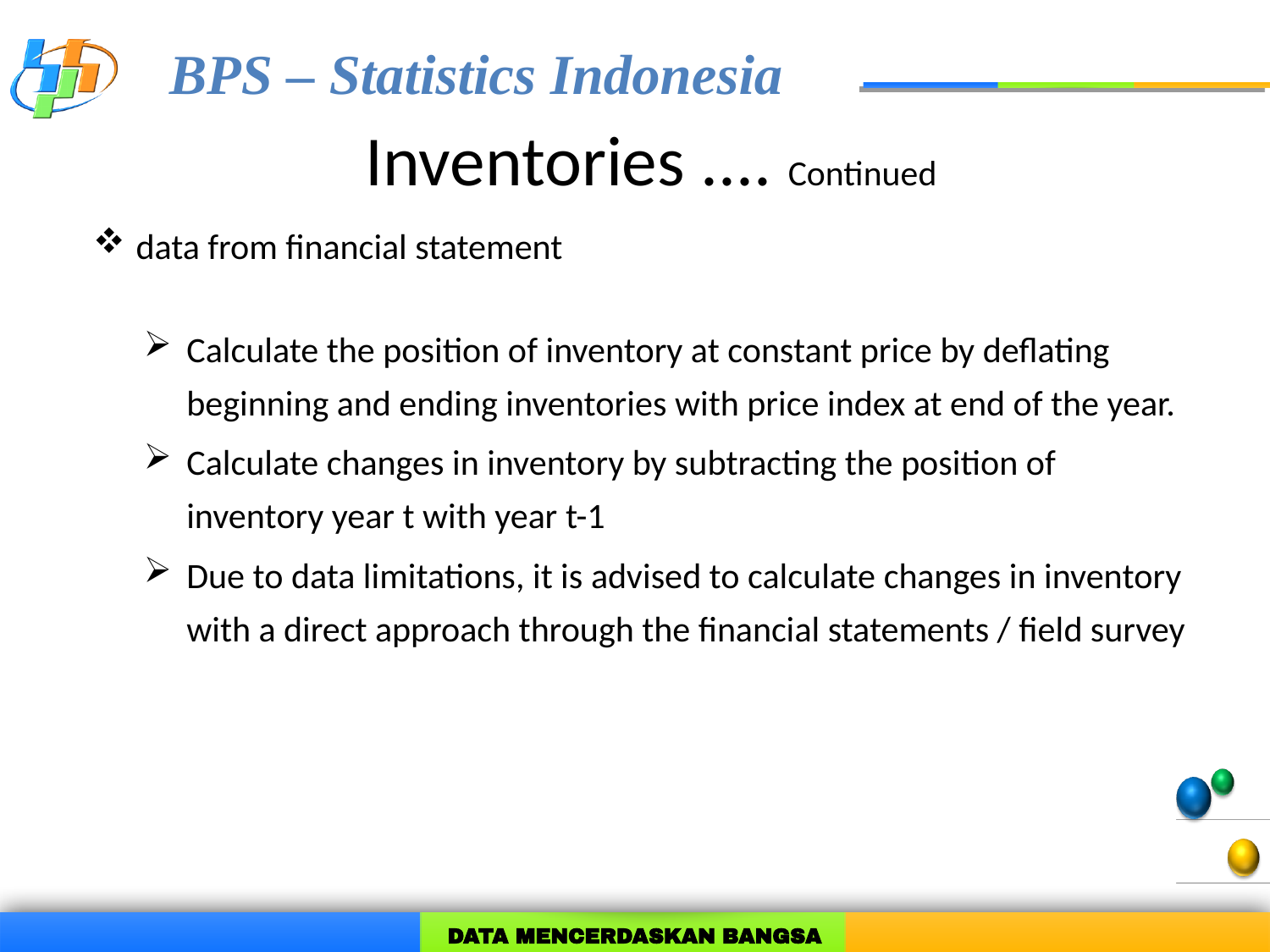

# Inventories .... Continued
data from financial statement
Calculate the position of inventory at constant price by deflating beginning and ending inventories with price index at end of the year.
Calculate changes in inventory by subtracting the position of inventory year t with year t-1
Due to data limitations, it is advised to calculate changes in inventory with a direct approach through the financial statements / field survey